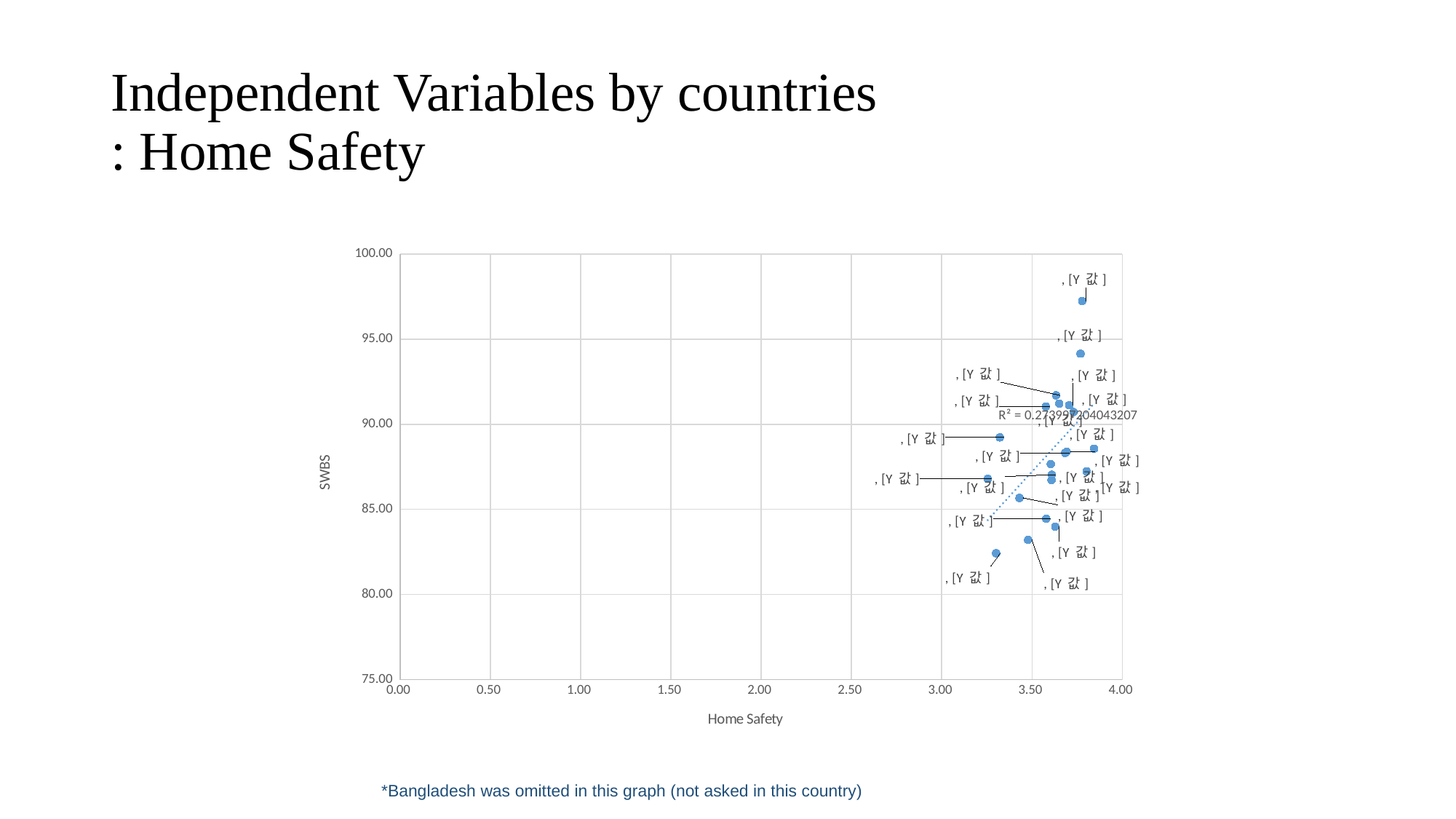

# Independent Variables by countries : Home Safety

### Chart

| Category |  |
|---|---|
*Bangladesh was omitted in this graph (not asked in this country)